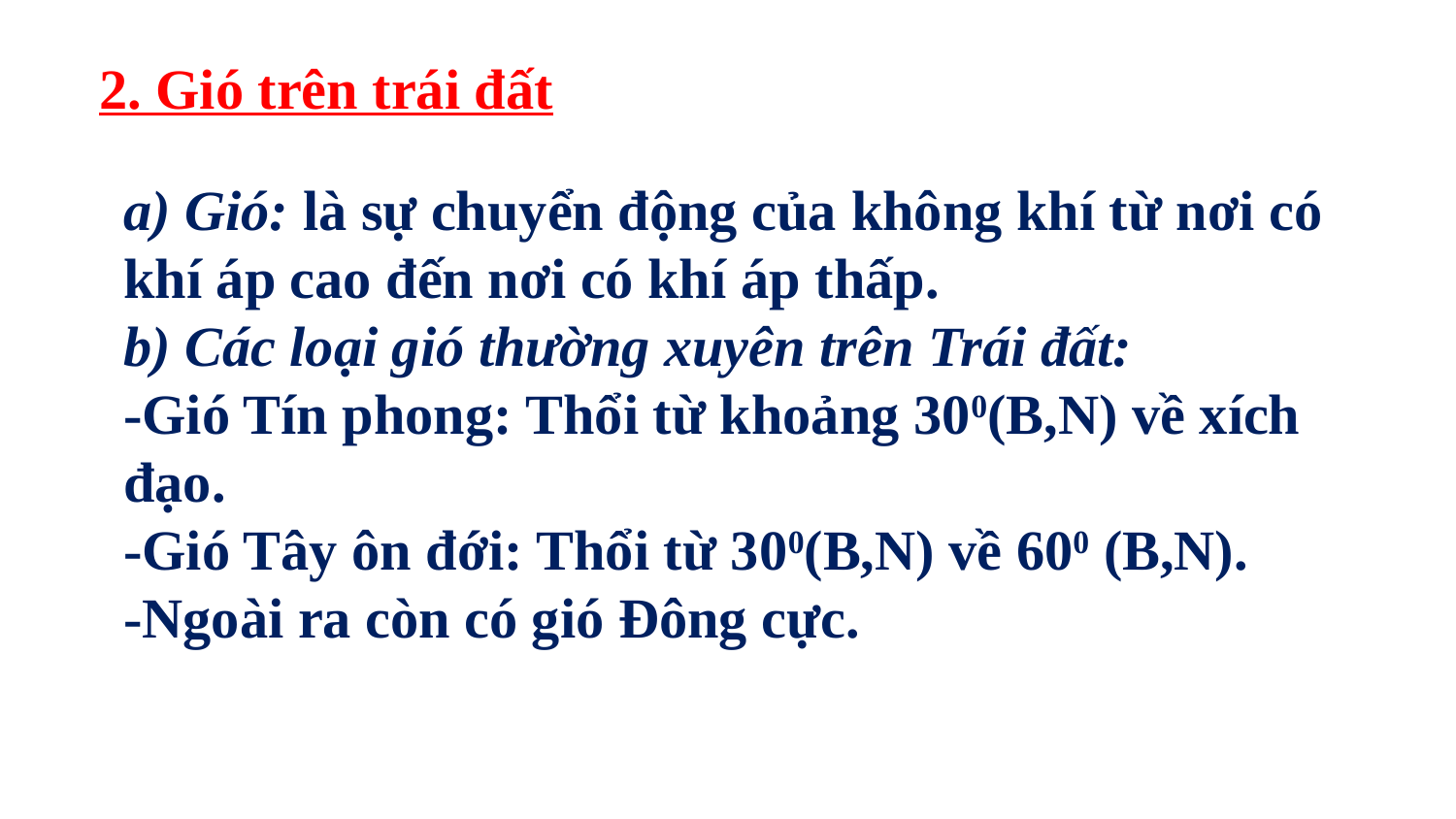

2. Gió trên trái đất
a) Gió: là sự chuyển động của không khí từ nơi có khí áp cao đến nơi có khí áp thấp.
b) Các loại gió thường xuyên trên Trái đất:
-Gió Tín phong: Thổi từ khoảng 300(B,N) về xích đạo.
-Gió Tây ôn đới: Thổi từ 300(B,N) về 600 (B,N).
-Ngoài ra còn có gió Đông cực.